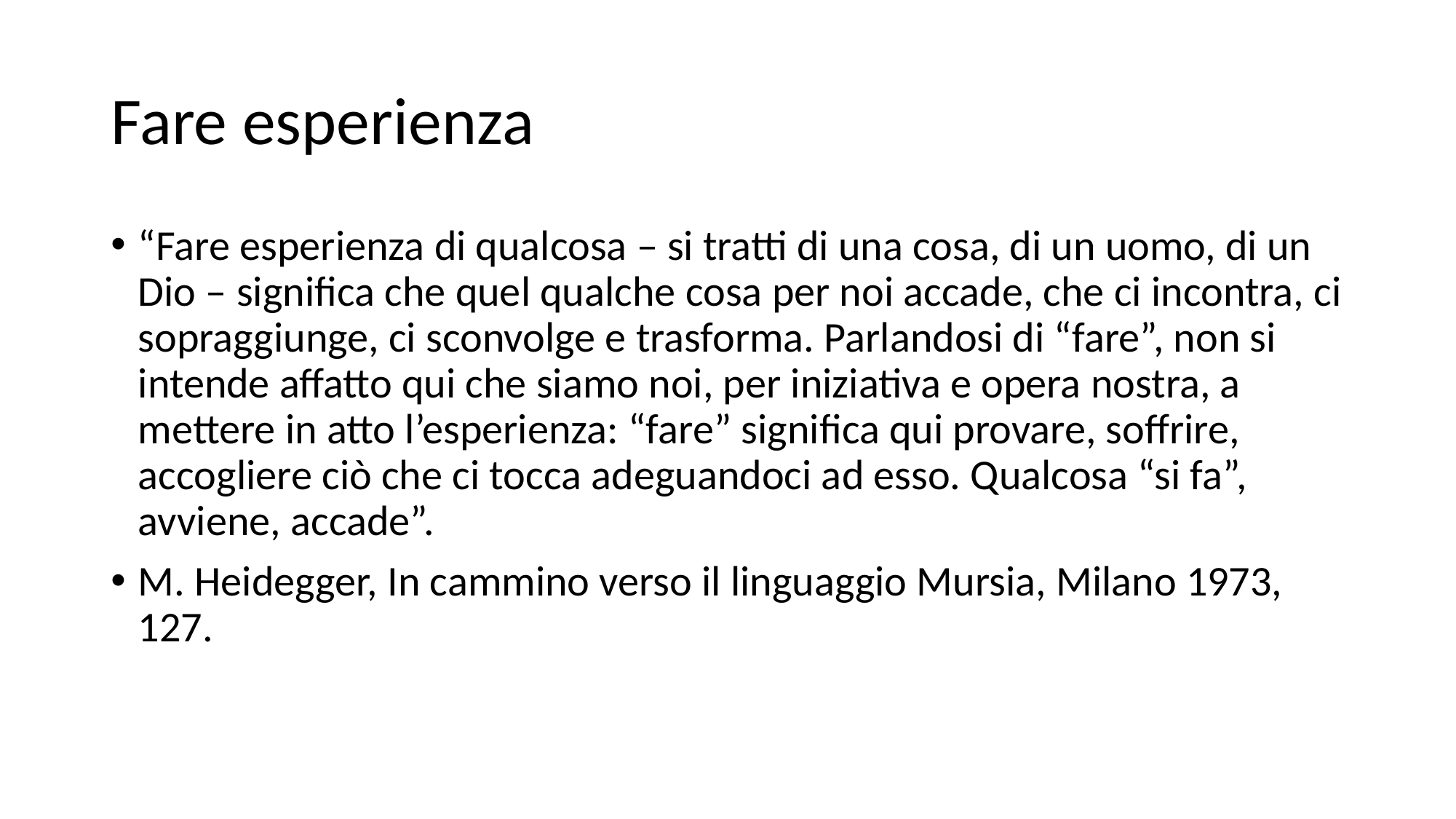

# Fare esperienza
“Fare esperienza di qualcosa – si tratti di una cosa, di un uomo, di un Dio – significa che quel qualche cosa per noi accade, che ci incontra, ci sopraggiunge, ci sconvolge e trasforma. Parlandosi di “fare”, non si intende affatto qui che siamo noi, per iniziativa e opera nostra, a mettere in atto l’esperienza: “fare” significa qui provare, soffrire, accogliere ciò che ci tocca adeguandoci ad esso. Qualcosa “si fa”, avviene, accade”.
M. Heidegger, In cammino verso il linguaggio Mursia, Milano 1973, 127.